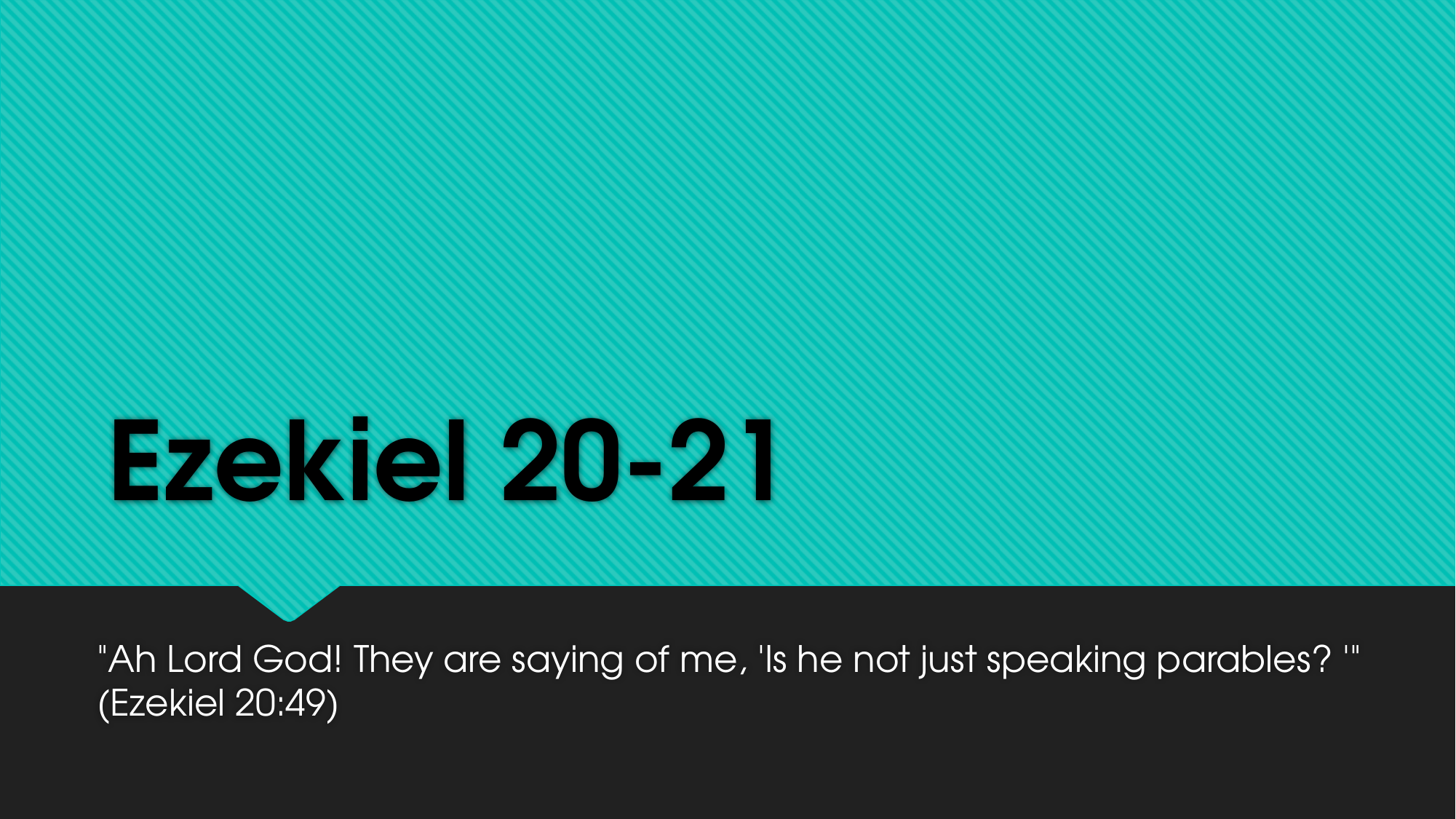

# Ezekiel 20-21
"Ah Lord God! They are saying of me, 'Is he not just speaking parables? '" (Ezekiel 20:49)